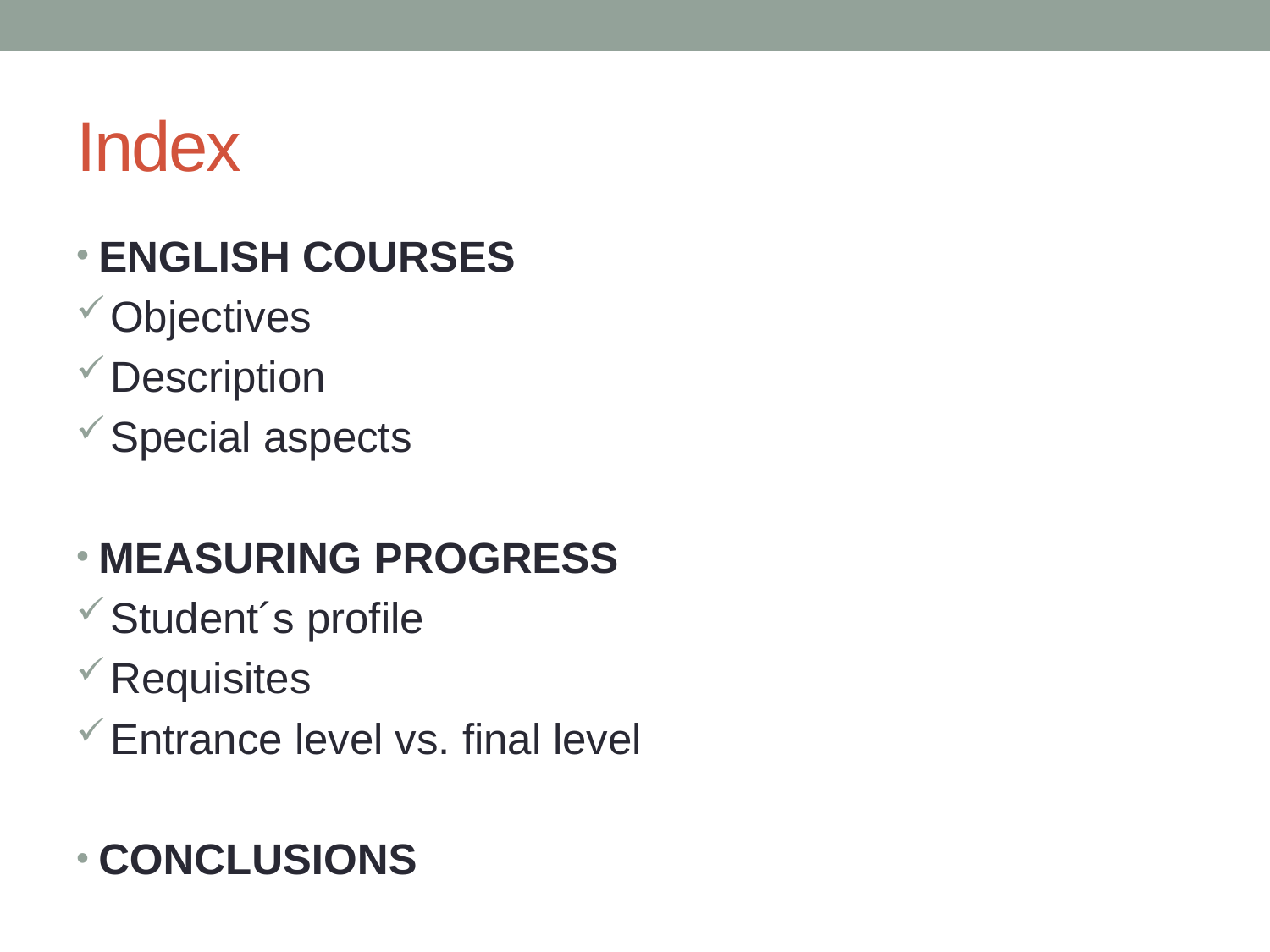

# Index
ENGLISH COURSES
 Objectives
 Description
 Special aspects

MEASURING PROGRESS
 Student´s profile
 Requisites
 Entrance level vs. final level

CONCLUSIONS